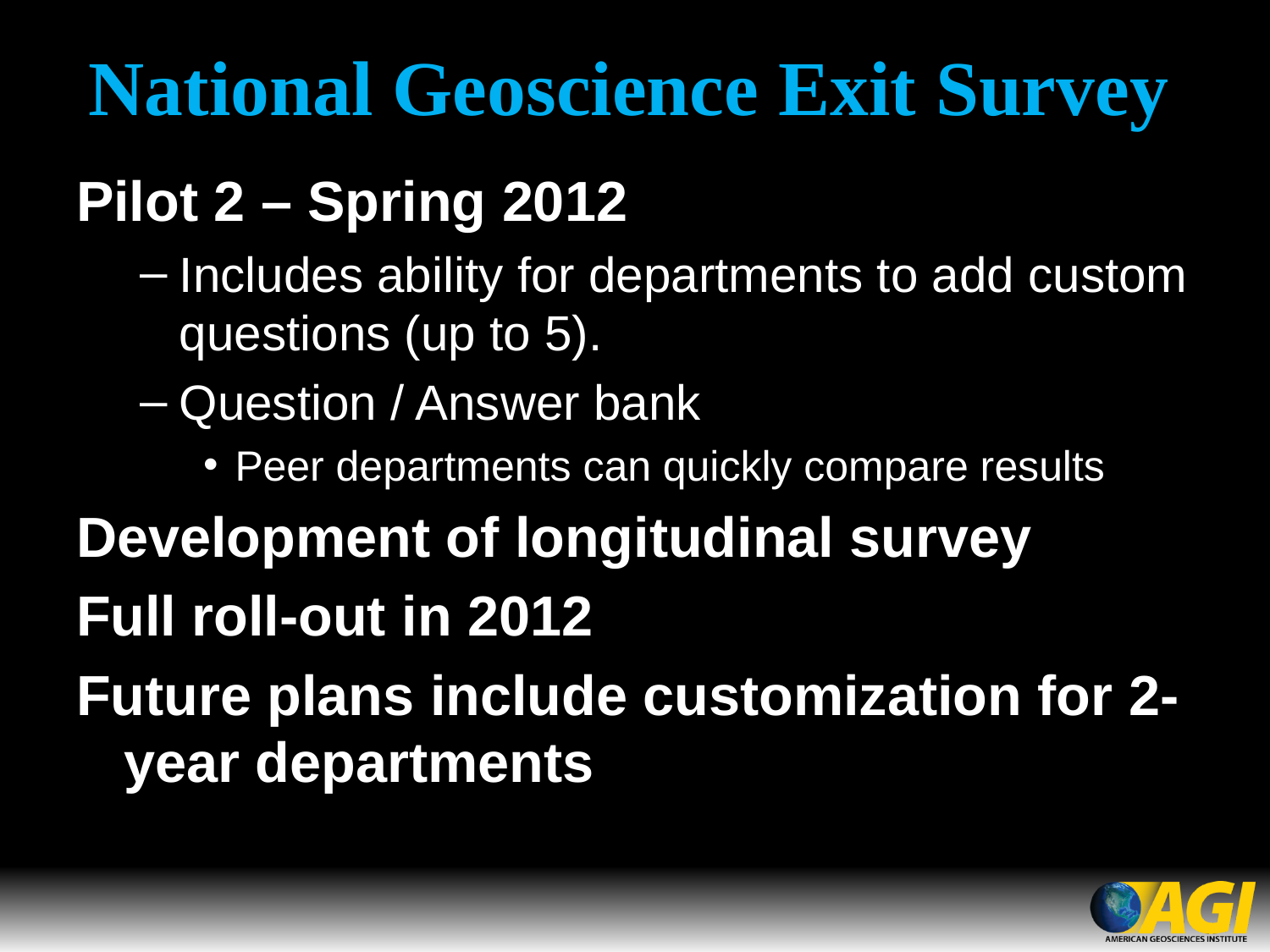

# National Geoscience Exit Survey
Pilot 2 – Spring 2012
Includes ability for departments to add custom questions (up to 5).
Question / Answer bank
Peer departments can quickly compare results
Development of longitudinal survey
Full roll-out in 2012
Future plans include customization for 2-year departments